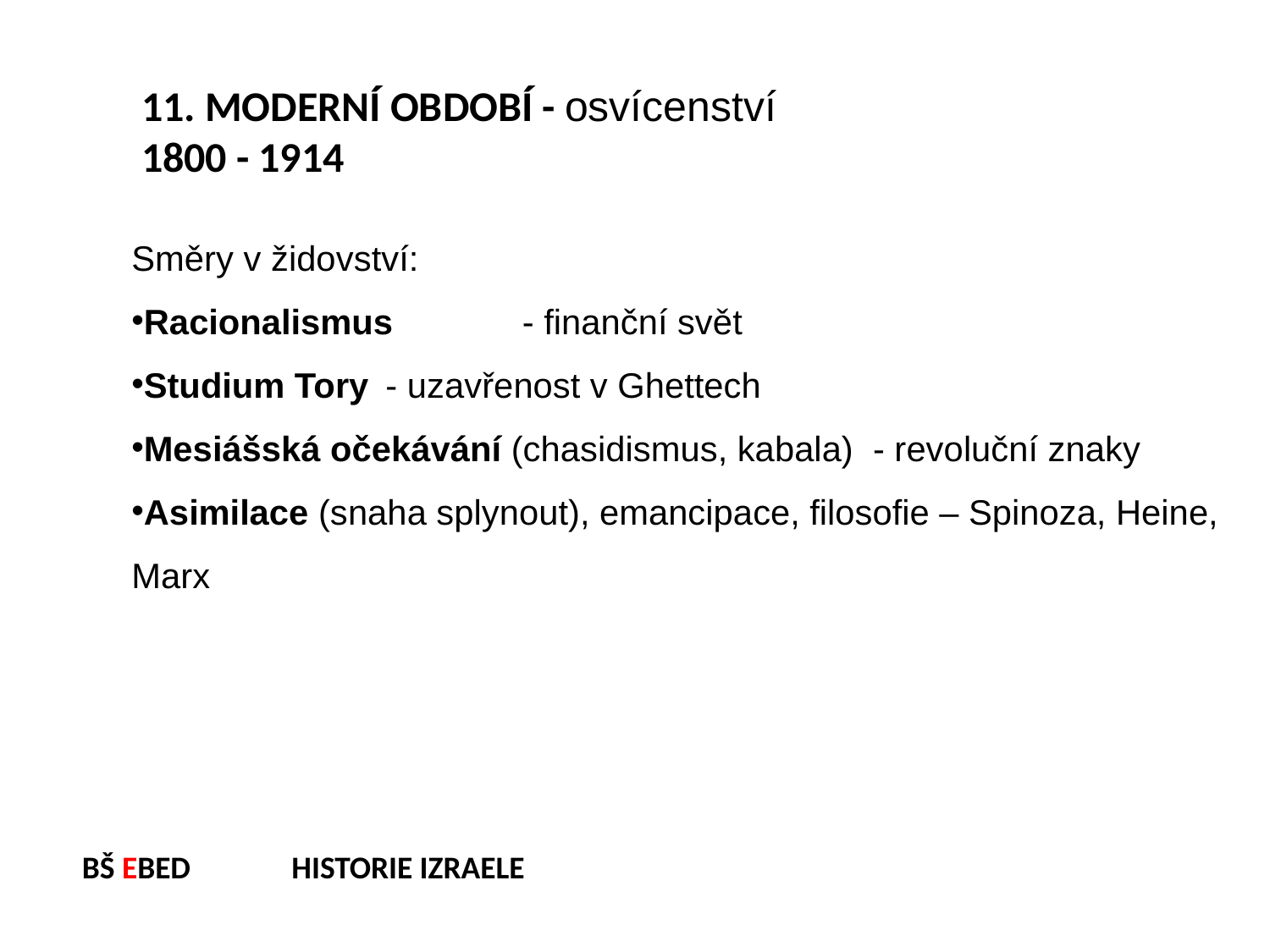

11. MODERNÍ OBDOBÍ - osvícenství
1800 - 1914
Směry v židovství:
Racionalismus 	 - finanční svět
Studium Tory 	- uzavřenost v Ghettech
Mesiášská očekávání (chasidismus, kabala)  - revoluční znaky
Asimilace (snaha splynout), emancipace, filosofie – Spinoza, Heine, Marx
BŠ EBED              HISTORIE IZRAELE